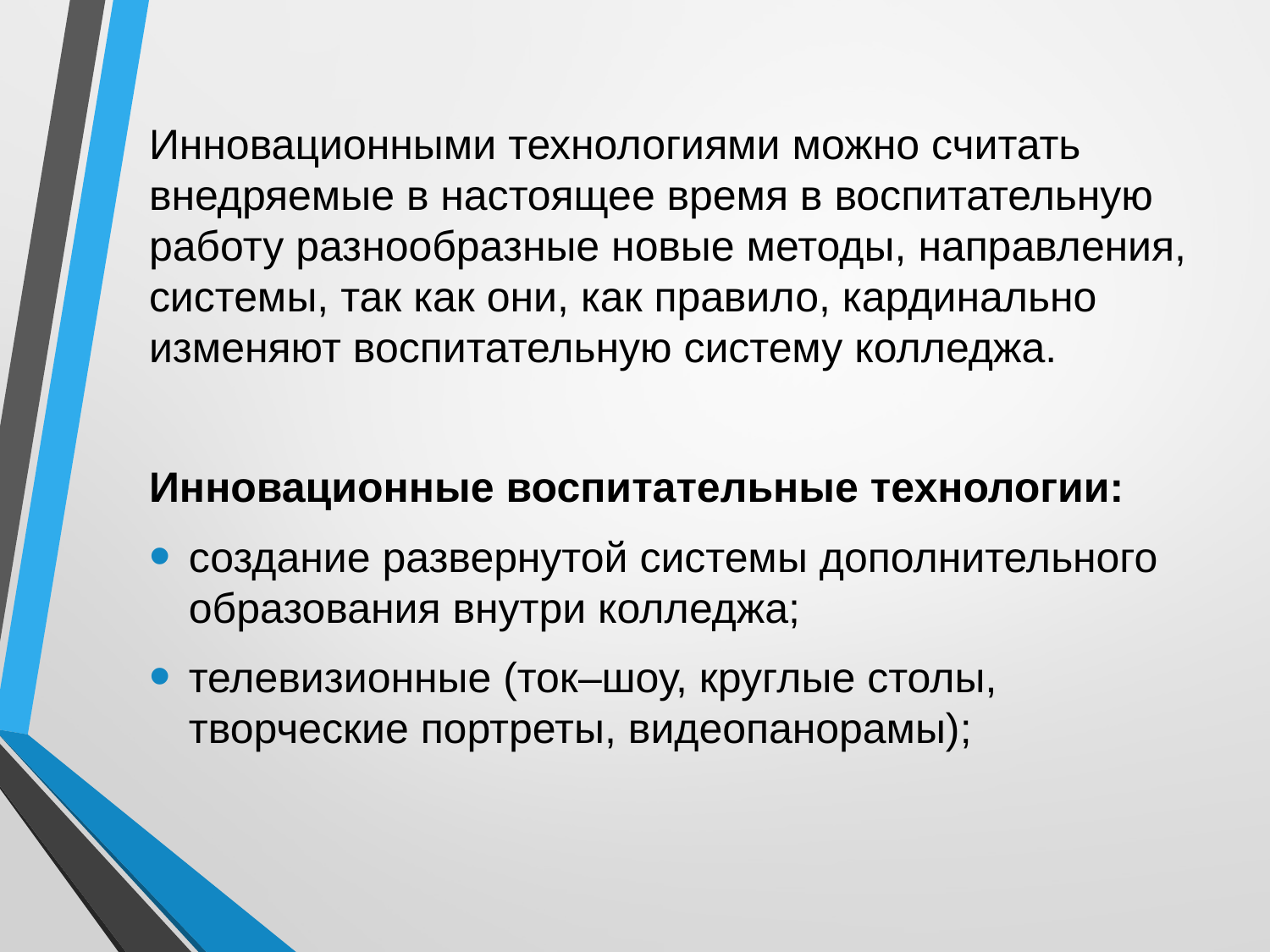

Инновационными технологиями можно считать внедряемые в настоящее время в воспитательную работу разнообразные новые методы, направления, системы, так как они, как правило, кардинально изменяют воспитательную систему колледжа.

Инновационные воспитательные технологии:
создание развернутой системы дополнительного образования внутри колледжа;
телевизионные (ток–шоу, круглые столы, творческие портреты, видеопанорамы);